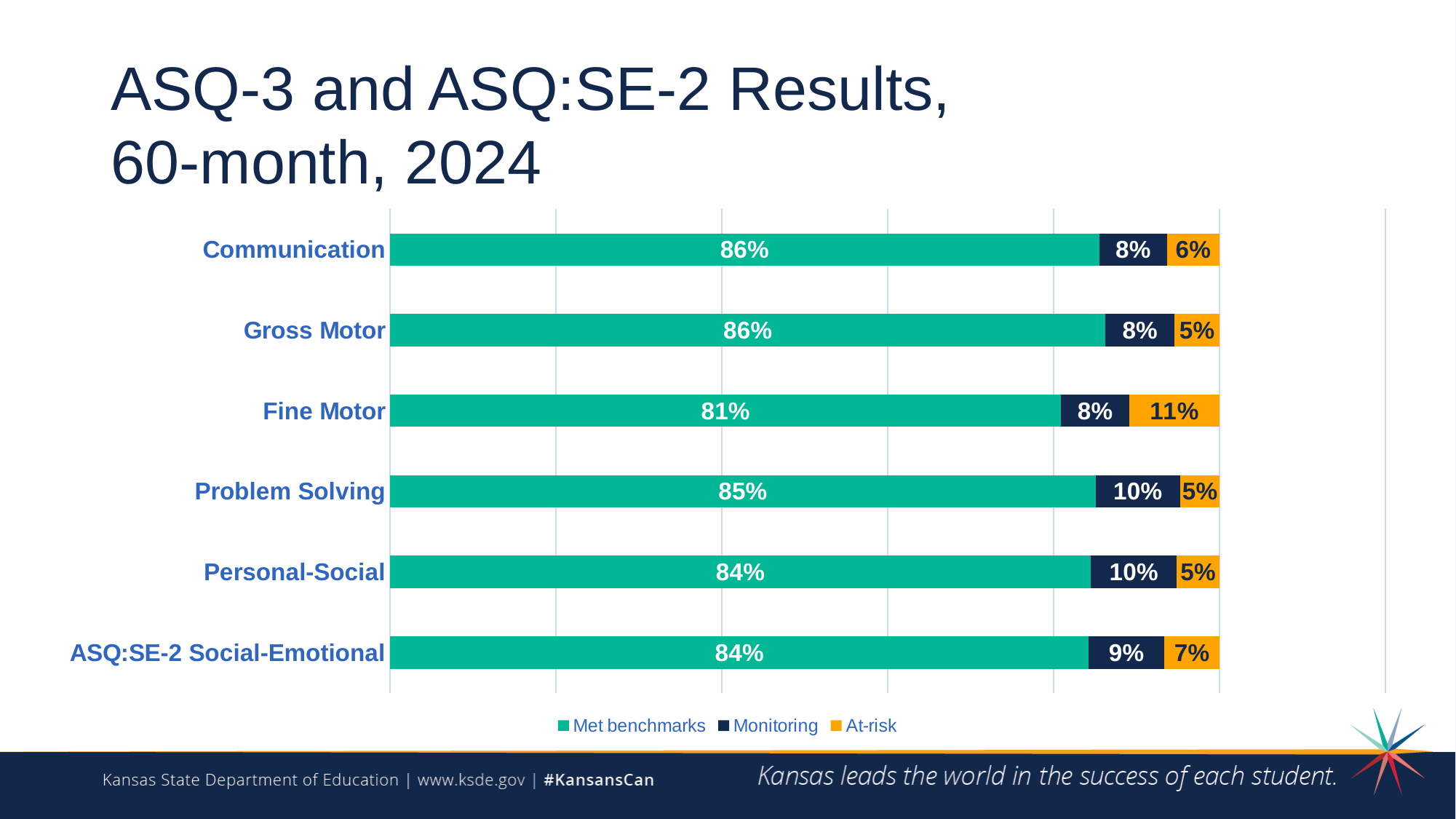

# ASQ-3 and ASQ:SE-2 Results, 60-month, 2024

### Chart

| Category | Met benchmarks | Monitoring | At-risk |
|---|---|---|---|
| ASQ:SE-2 Social-Emotional | 0.8423101467772814 | 0.09081046585832801 | 0.06687938736439056 |
| Personal-Social | 0.8445469343461747 | 0.10385241454150841 | 0.051600651112316875 |
| Problem Solving | 0.8504774305555556 | 0.1018337673611111 | 0.047688802083333336 |
| Fine Motor | 0.8090198632367307 | 0.08173233474438293 | 0.10924780201888636 |
| Gross Motor | 0.862637660717192 | 0.08267780610860956 | 0.05468453317419845 |
| Communication | 0.8550504502549636 | 0.08131713138765324 | 0.06363241835738309 |